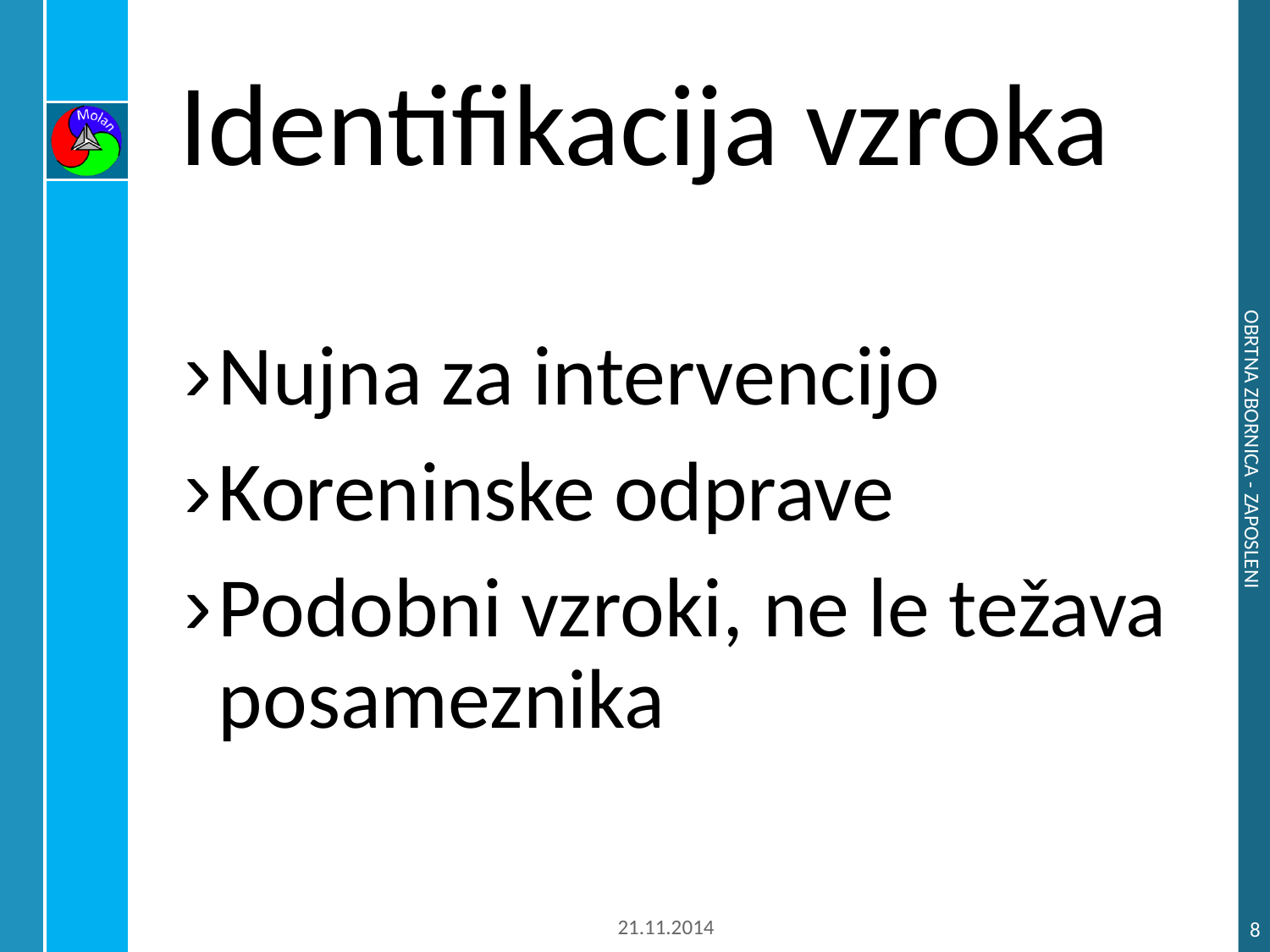

# Identifikacija vzroka
Nujna za intervencijo
Koreninske odprave
Podobni vzroki, ne le težava posameznika
Obrtna zbornica - Zaposleni
21.11.2014
8